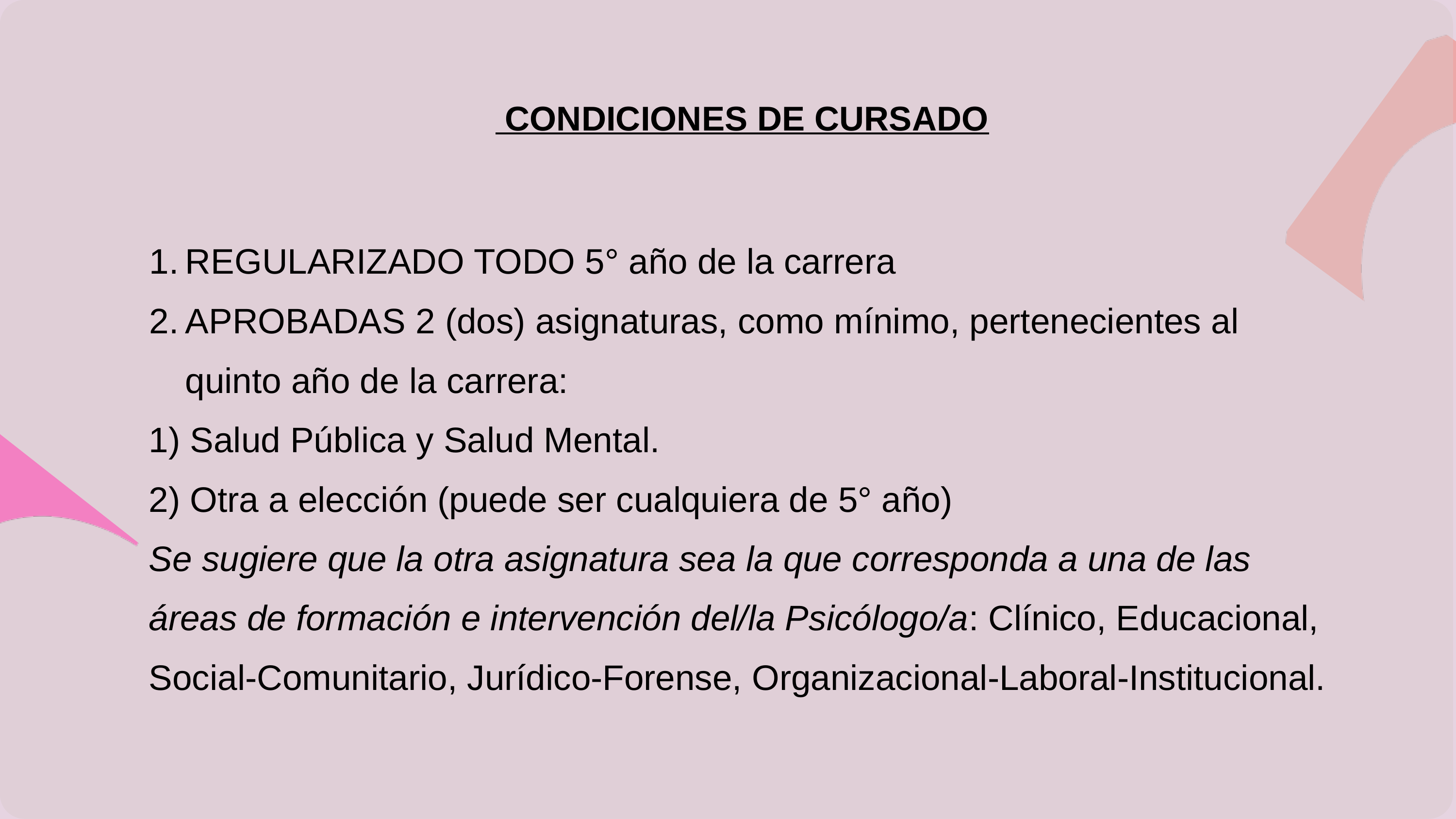

CONDICIONES DE CURSADO

REGULARIZADO TODO 5° año de la carrera
APROBADAS 2 (dos) asignaturas, como mínimo, pertenecientes al quinto año de la carrera:
1) Salud Pública y Salud Mental.
2) Otra a elección (puede ser cualquiera de 5° año)
Se sugiere que la otra asignatura sea la que corresponda a una de las áreas de formación e intervención del/la Psicólogo/a: Clínico, Educacional, Social-Comunitario, Jurídico-Forense, Organizacional-Laboral-Institucional.